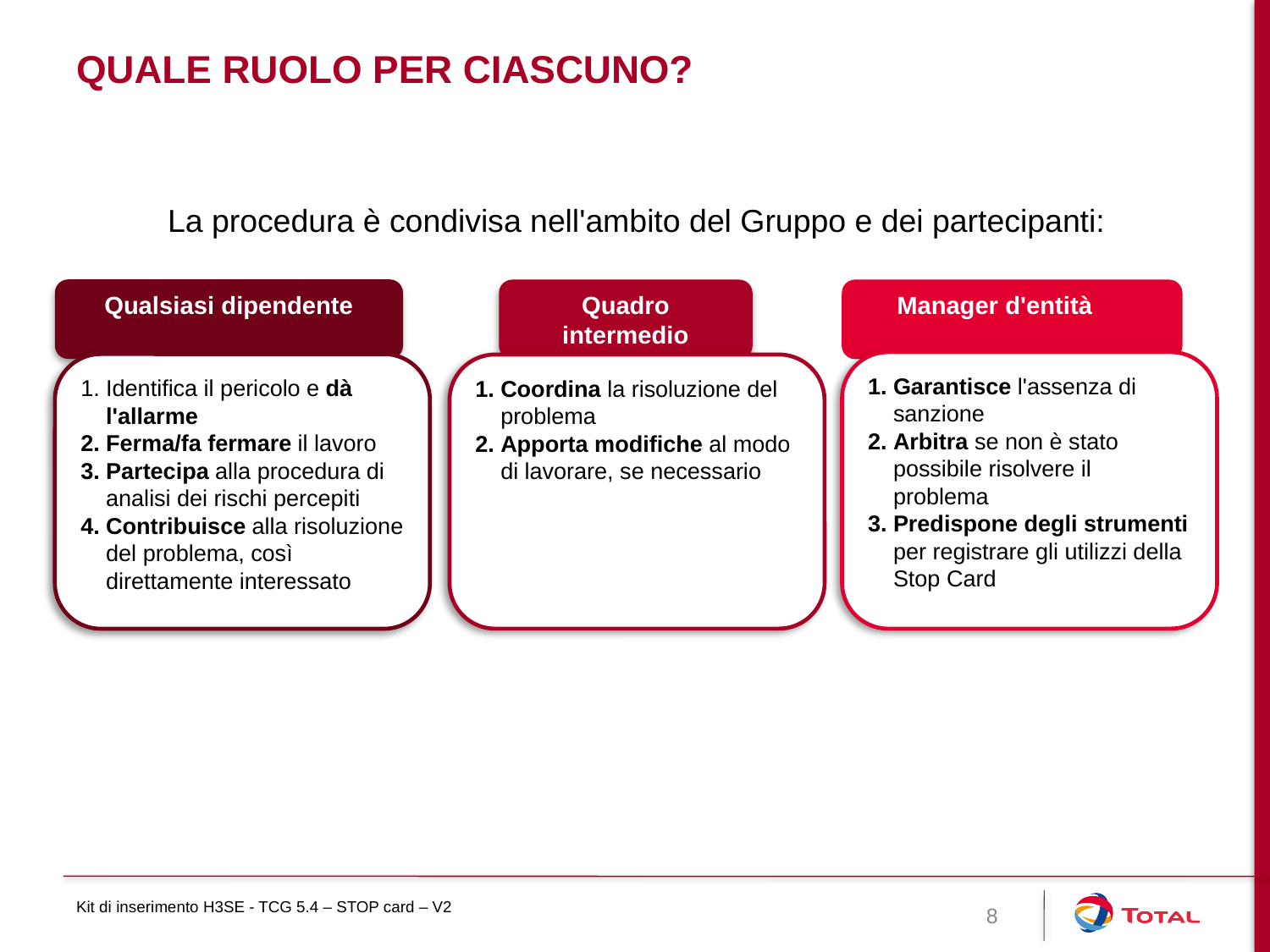

# Quale ruolo per ciascuno?
La procedura è condivisa nell'ambito del Gruppo e dei partecipanti:
Qualsiasi dipendente

Identifica il pericolo e dà l'allarme
Ferma/fa fermare il lavoro
Partecipa alla procedura di analisi dei rischi percepiti
Contribuisce alla risoluzione del problema, così direttamente interessato
Quadro intermedio

Coordina la risoluzione del problema
Apporta modifiche al modo di lavorare, se necessario

Manager d'entità

Garantisce l'assenza di sanzione
Arbitra se non è stato possibile risolvere il problema
Predispone degli strumenti per registrare gli utilizzi della Stop Card

Kit di inserimento H3SE - TCG 5.4 – STOP card – V2
8